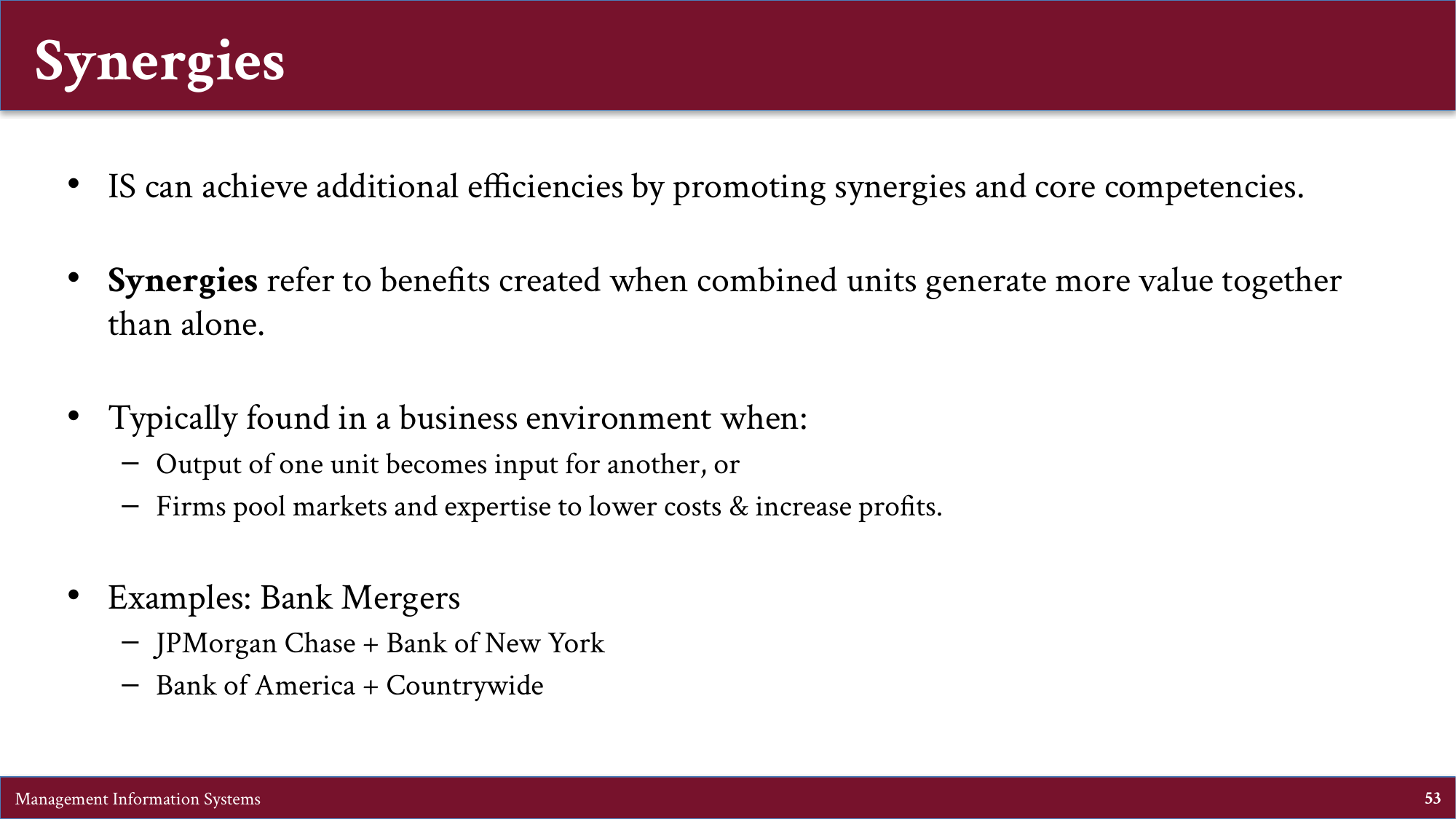

# Synergies
IS can achieve additional efficiencies by promoting synergies and core competencies.

Synergies refer to benefits created when combined units generate more value together than alone.

Typically found in a business environment when:
Output of one unit becomes input for another, or
Firms pool markets and expertise to lower costs & increase profits.

Examples: Bank Mergers
JPMorgan Chase + Bank of New York
Bank of America + Countrywide

 Management Information Systems
53